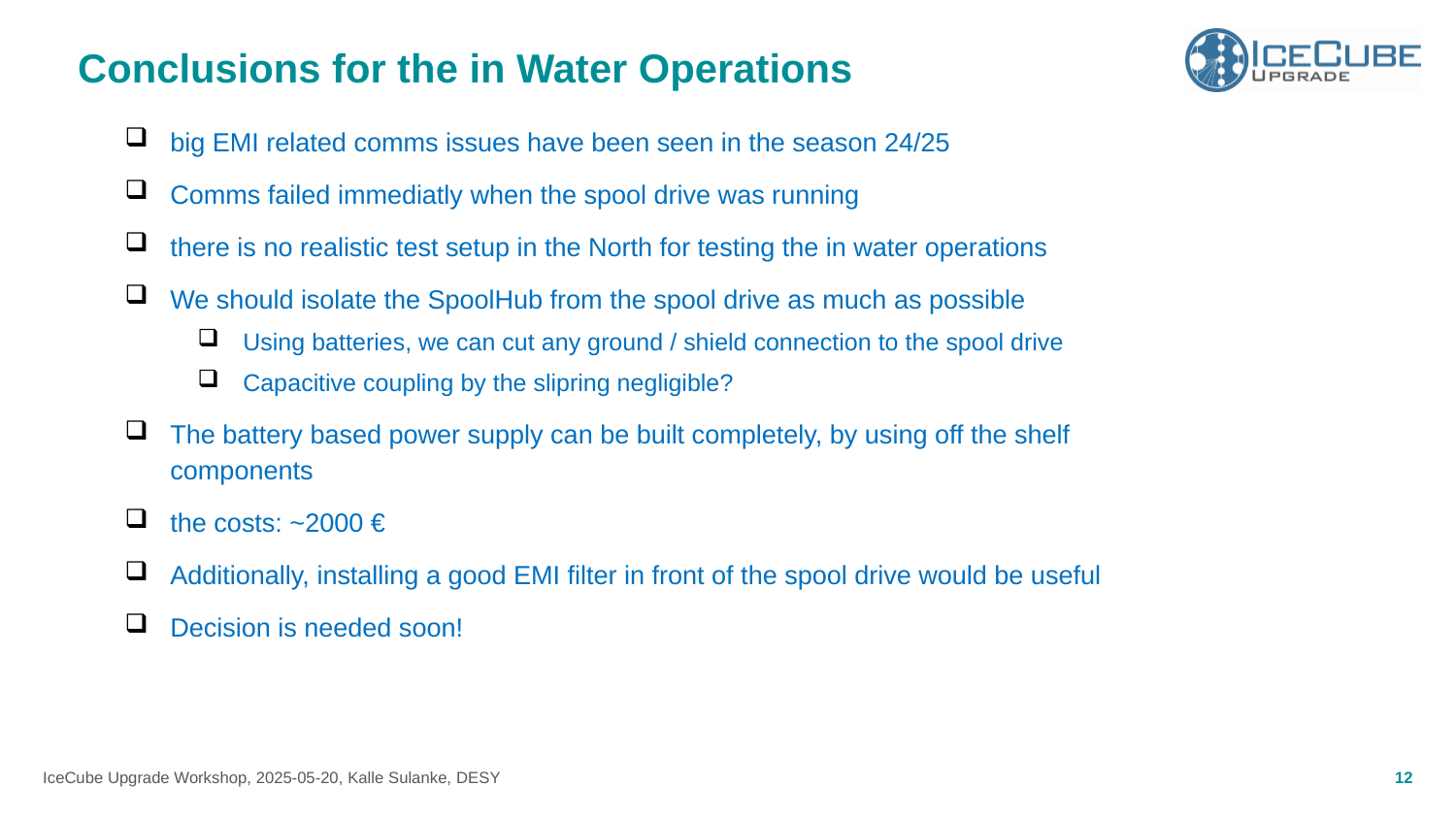

# Conclusions for the in Water Operations
big EMI related comms issues have been seen in the season 24/25
Comms failed immediatly when the spool drive was running
there is no realistic test setup in the North for testing the in water operations
We should isolate the SpoolHub from the spool drive as much as possible
Using batteries, we can cut any ground / shield connection to the spool drive
Capacitive coupling by the slipring negligible?
The battery based power supply can be built completely, by using off the shelf components
the costs: ~2000 €
Additionally, installing a good EMI filter in front of the spool drive would be useful
Decision is needed soon!
12